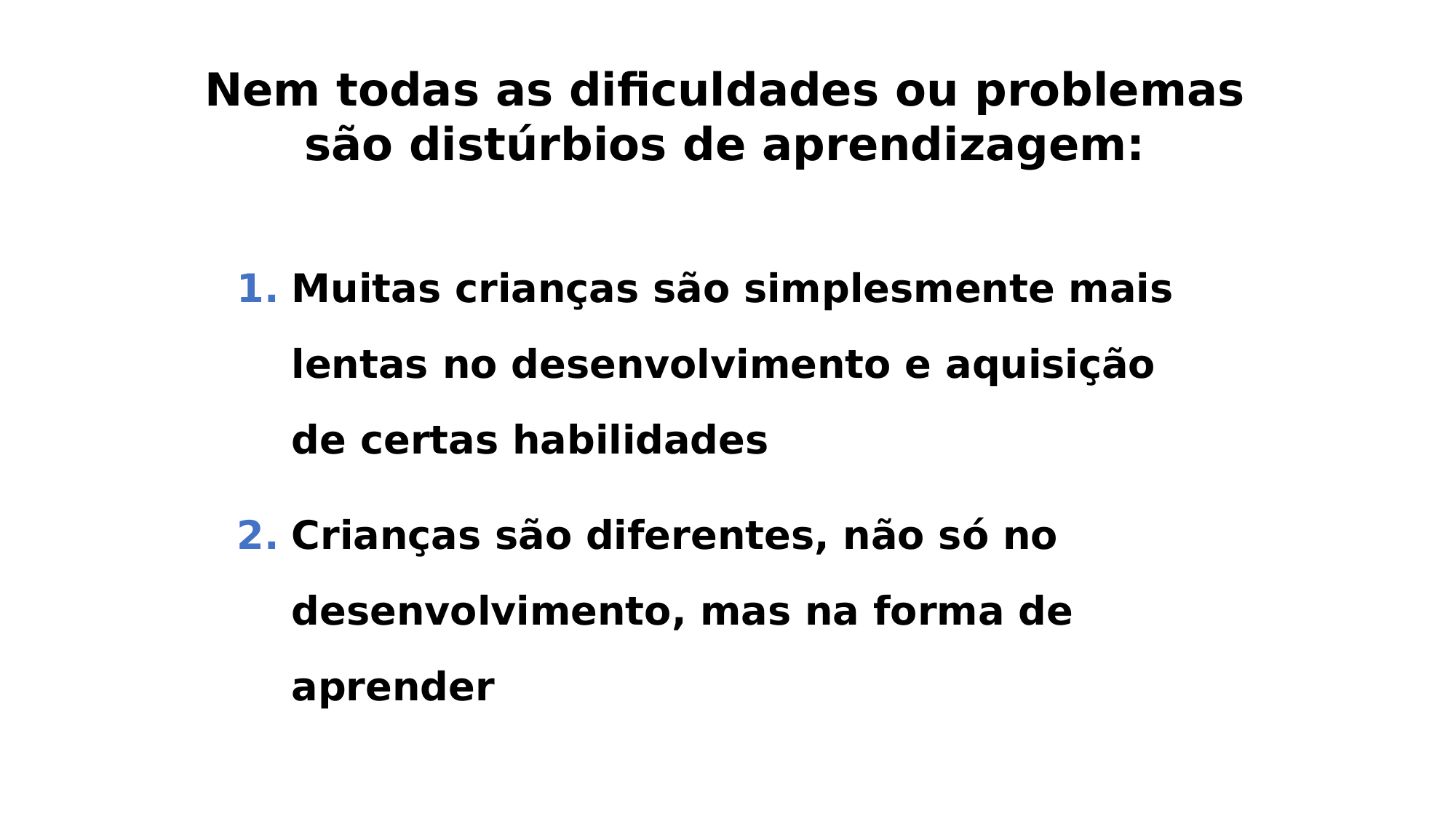

Nem todas as dificuldades ou problemas são distúrbios de aprendizagem:
Muitas crianças são simplesmente mais lentas no desenvolvimento e aquisição de certas habilidades
Crianças são diferentes, não só no desenvolvimento, mas na forma de aprender